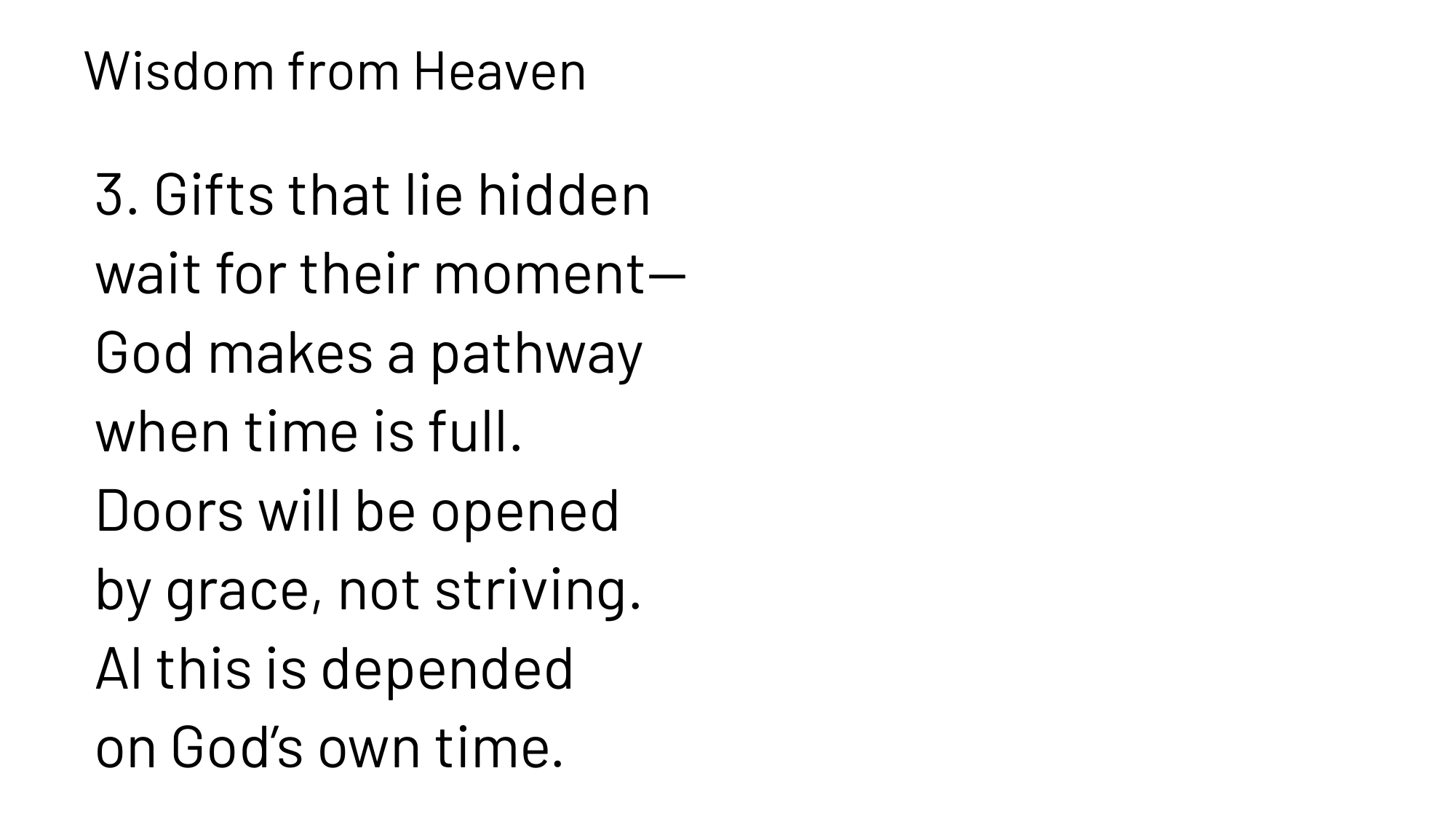

# Wisdom from Heaven
3. Gifts that lie hidden
wait for their moment—
God makes a pathway
when time is full.
Doors will be opened
by grace, not striving.
Al this is depended
on God’s own time.